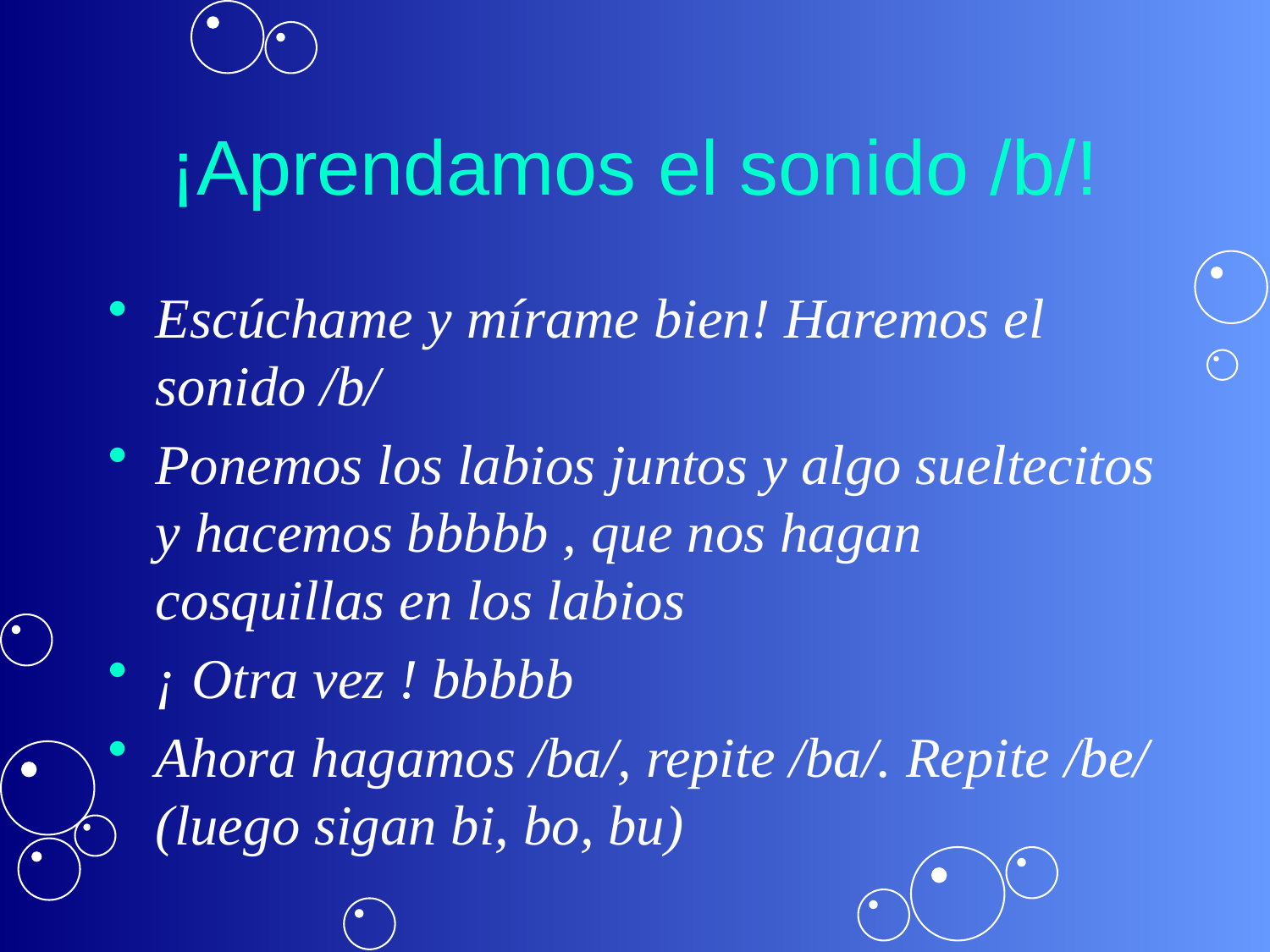

# ¡Aprendamos el sonido /b/!
Escúchame y mírame bien! Haremos el sonido /b/
Ponemos los labios juntos y algo sueltecitos y hacemos bbbbb , que nos hagan cosquillas en los labios
¡ Otra vez ! bbbbb
Ahora hagamos /ba/, repite /ba/. Repite /be/ (luego sigan bi, bo, bu)